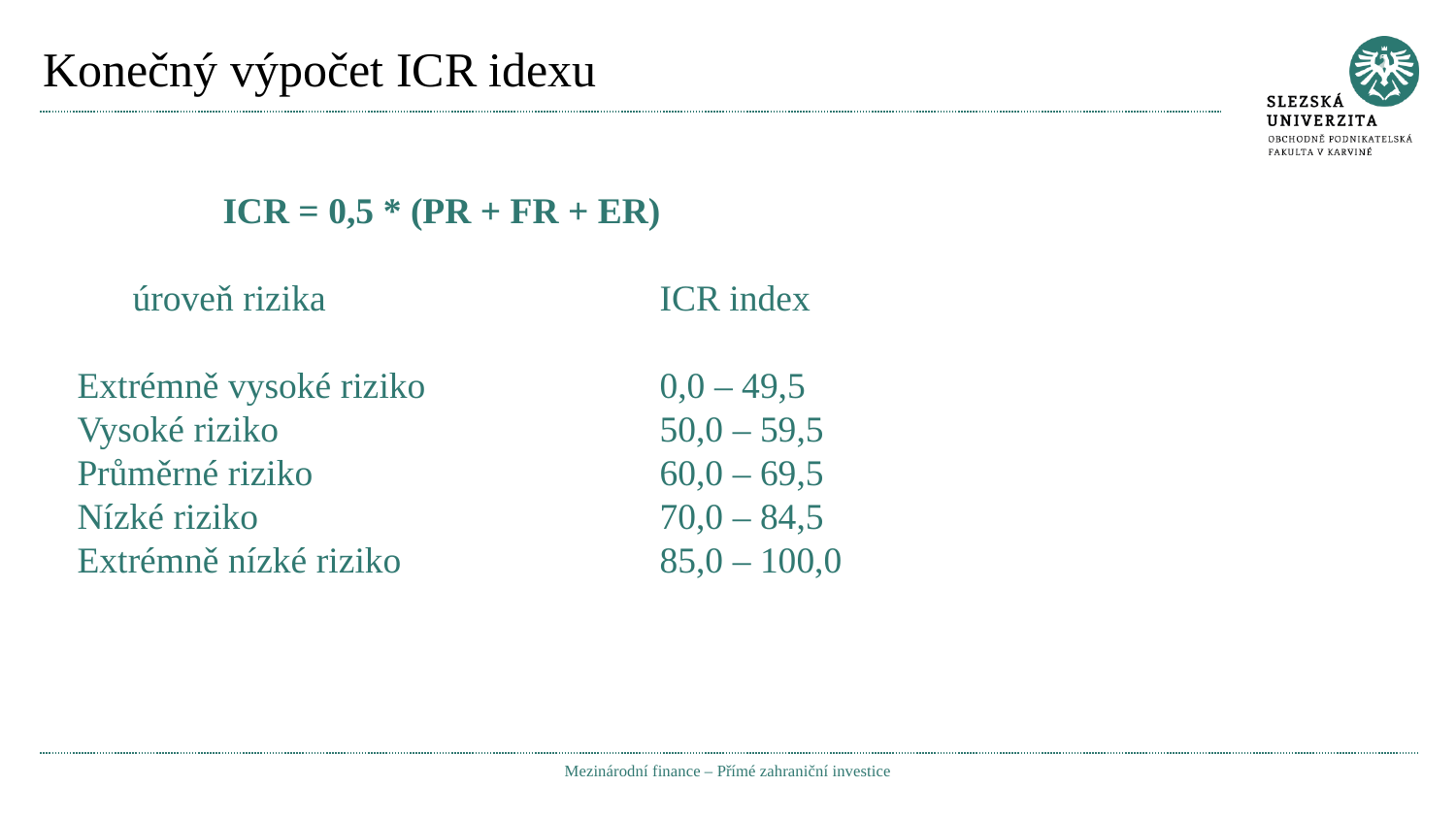

# Konečný výpočet ICR idexu
	ICR = 0,5 * (PR + FR + ER)

      úroveň rizika			ICR index

Extrémně vysoké riziko      		0,0 – 49,5
Vysoké riziko			50,0 – 59,5
Průměrné riziko			60,0 – 69,5
Nízké riziko			70,0 – 84,5
Extrémně nízké riziko		85,0 – 100,0
Mezinárodní finance – Přímé zahraniční investice